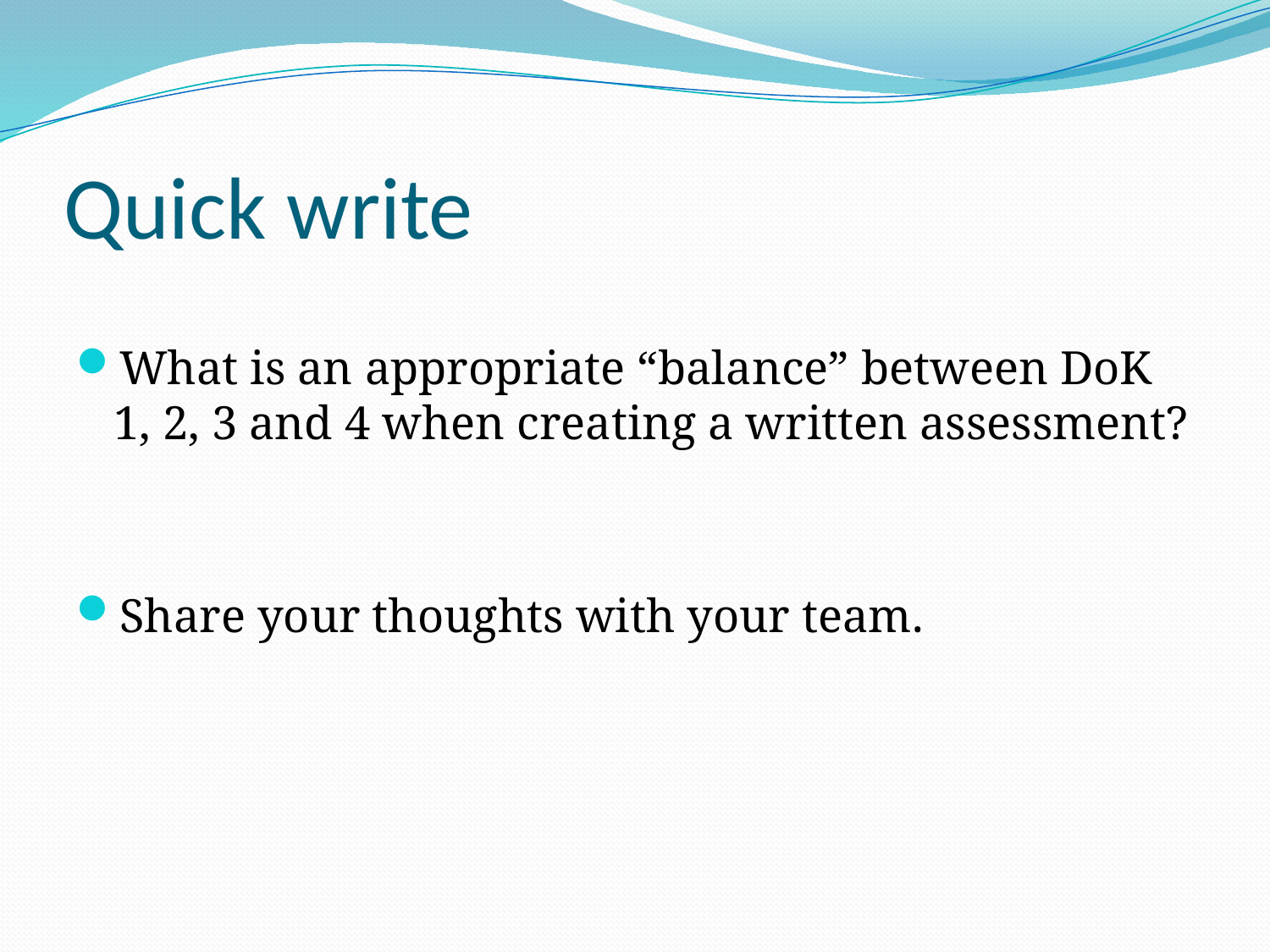

# Quick write

What is an appropriate “balance” between DoK 1, 2, 3 and 4 when creating a written assessment?

Share your thoughts with your team.